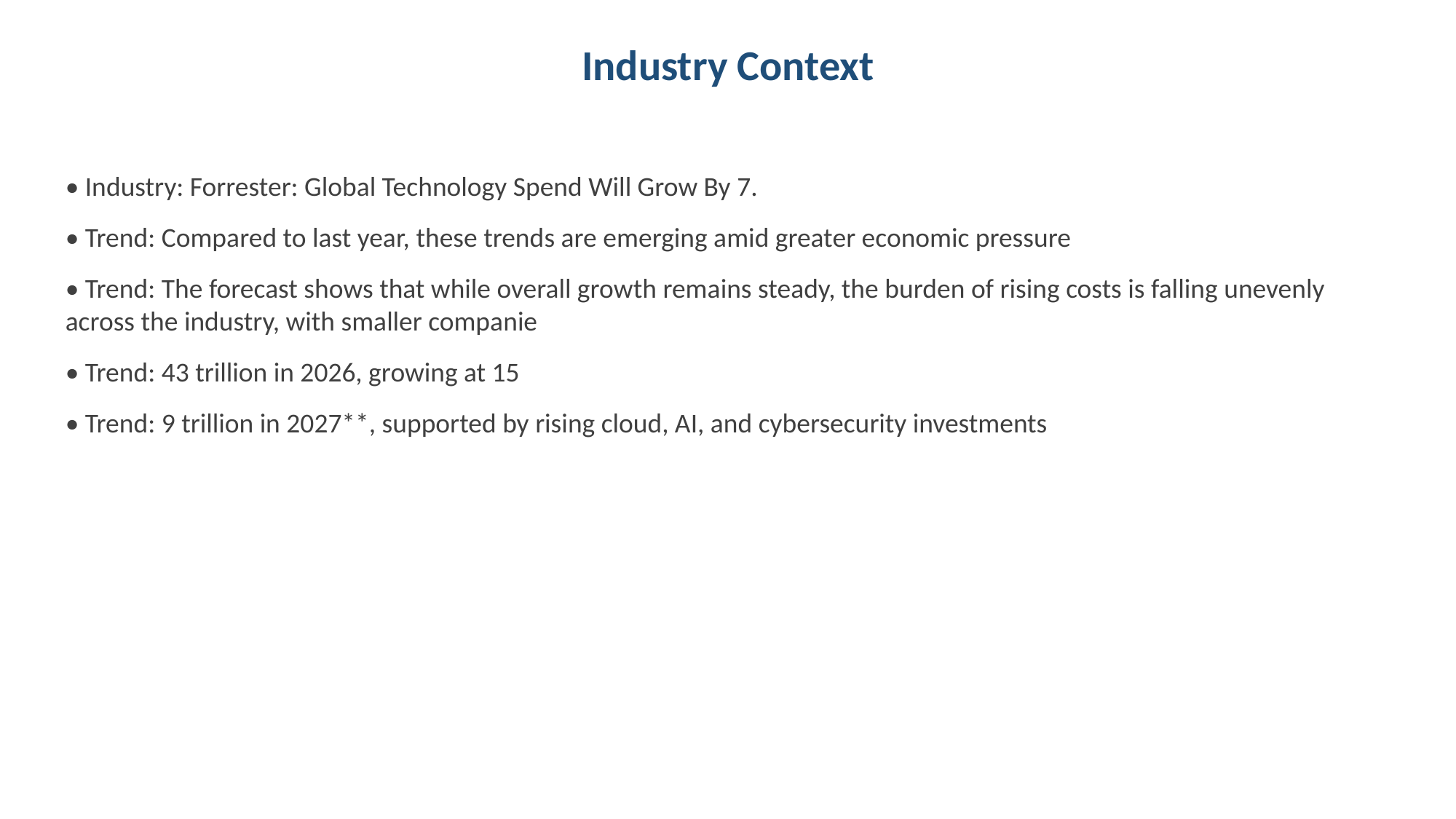

Industry Context
• Industry: Forrester: Global Technology Spend Will Grow By 7.
• Trend: Compared to last year, these trends are emerging amid greater economic pressure
• Trend: The forecast shows that while overall growth remains steady, the burden of rising costs is falling unevenly across the industry, with smaller companie
• Trend: 43 trillion in 2026, growing at 15
• Trend: 9 trillion in 2027**, supported by rising cloud, AI, and cybersecurity investments